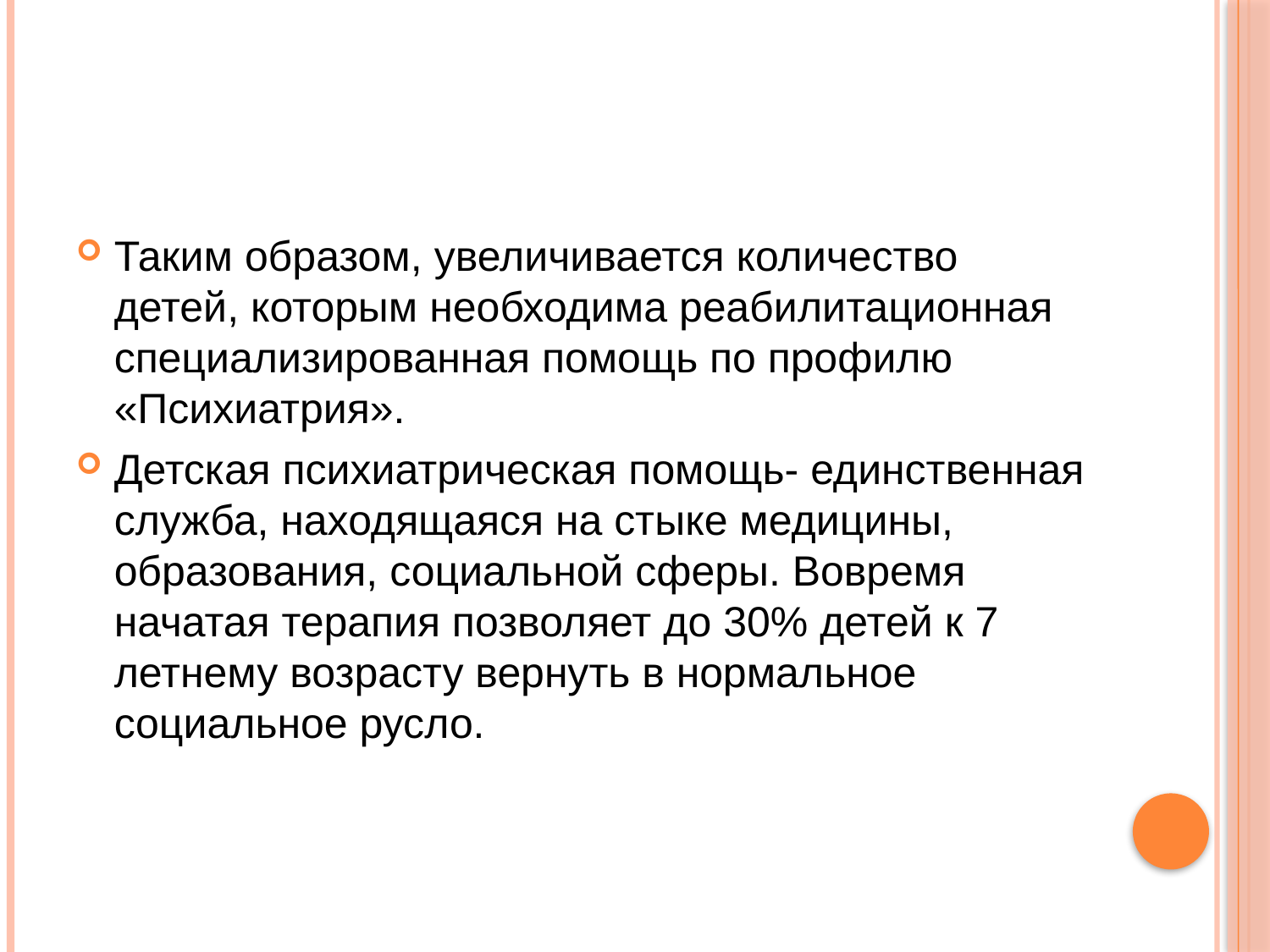

#
Таким образом, увеличивается количество детей, которым необходима реабилитационная специализированная помощь по профилю «Психиатрия».
Детская психиатрическая помощь- единственная служба, находящаяся на стыке медицины, образования, социальной сферы. Вовремя начатая терапия позволяет до 30% детей к 7 летнему возрасту вернуть в нормальное социальное русло.